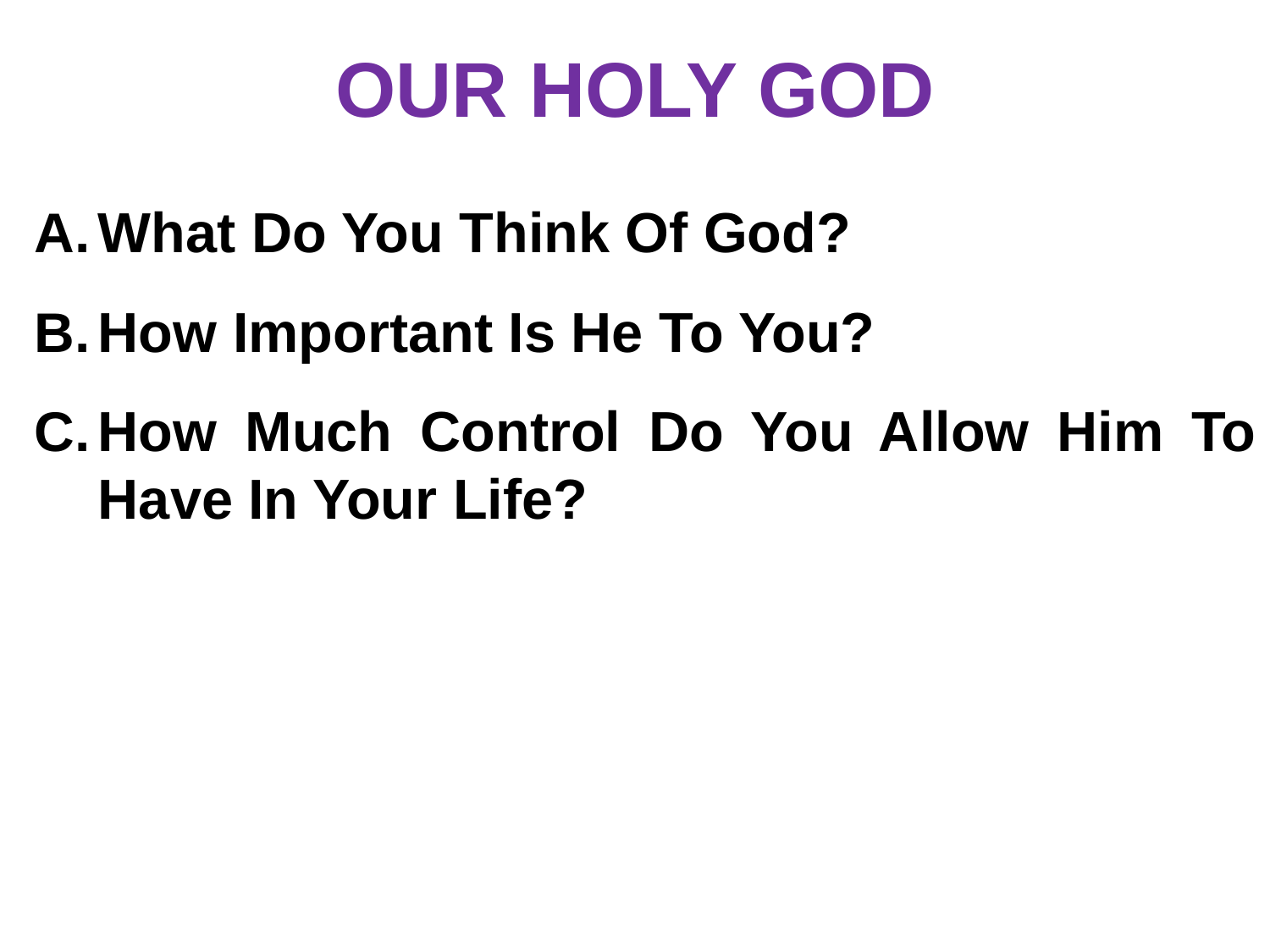

# OUR HOLY GOD
What Do You Think Of God?
How Important Is He To You?
How Much Control Do You Allow Him To Have In Your Life?